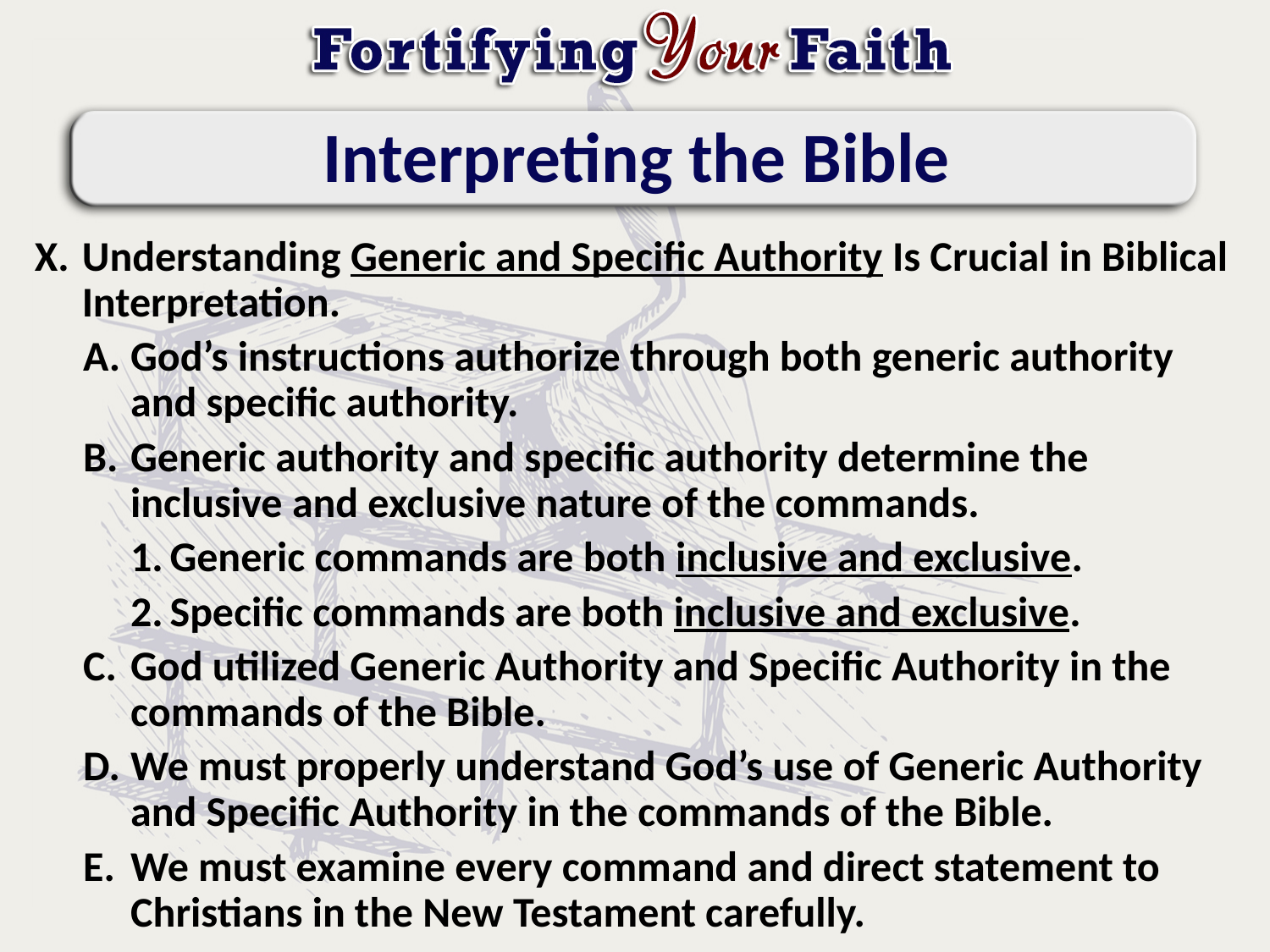

# Interpreting the Bible
Understanding Generic and Specific Authority Is Crucial in Biblical Interpretation.
God’s instructions authorize through both generic authority and specific authority.
Generic authority and specific authority determine the inclusive and exclusive nature of the commands.
Generic commands are both inclusive and exclusive.
Specific commands are both inclusive and exclusive.
God utilized Generic Authority and Specific Authority in the commands of the Bible.
We must properly understand God’s use of Generic Authority and Specific Authority in the commands of the Bible.
We must examine every command and direct statement to Christians in the New Testament carefully.